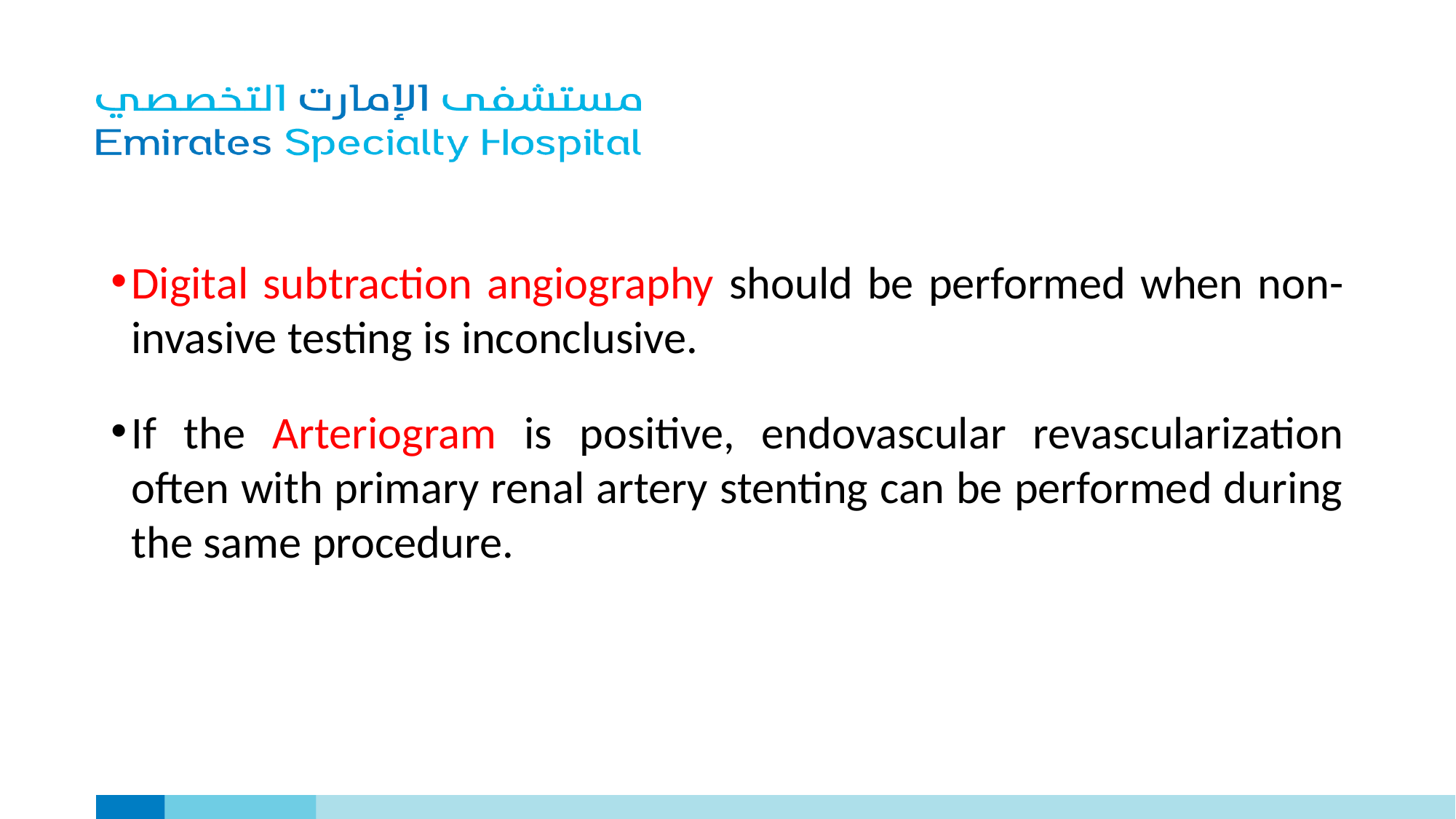

Digital subtraction angiography should be performed when non-invasive testing is inconclusive.

If the Arteriogram is positive, endovascular revascularization often with primary renal artery stenting can be performed during the same procedure.